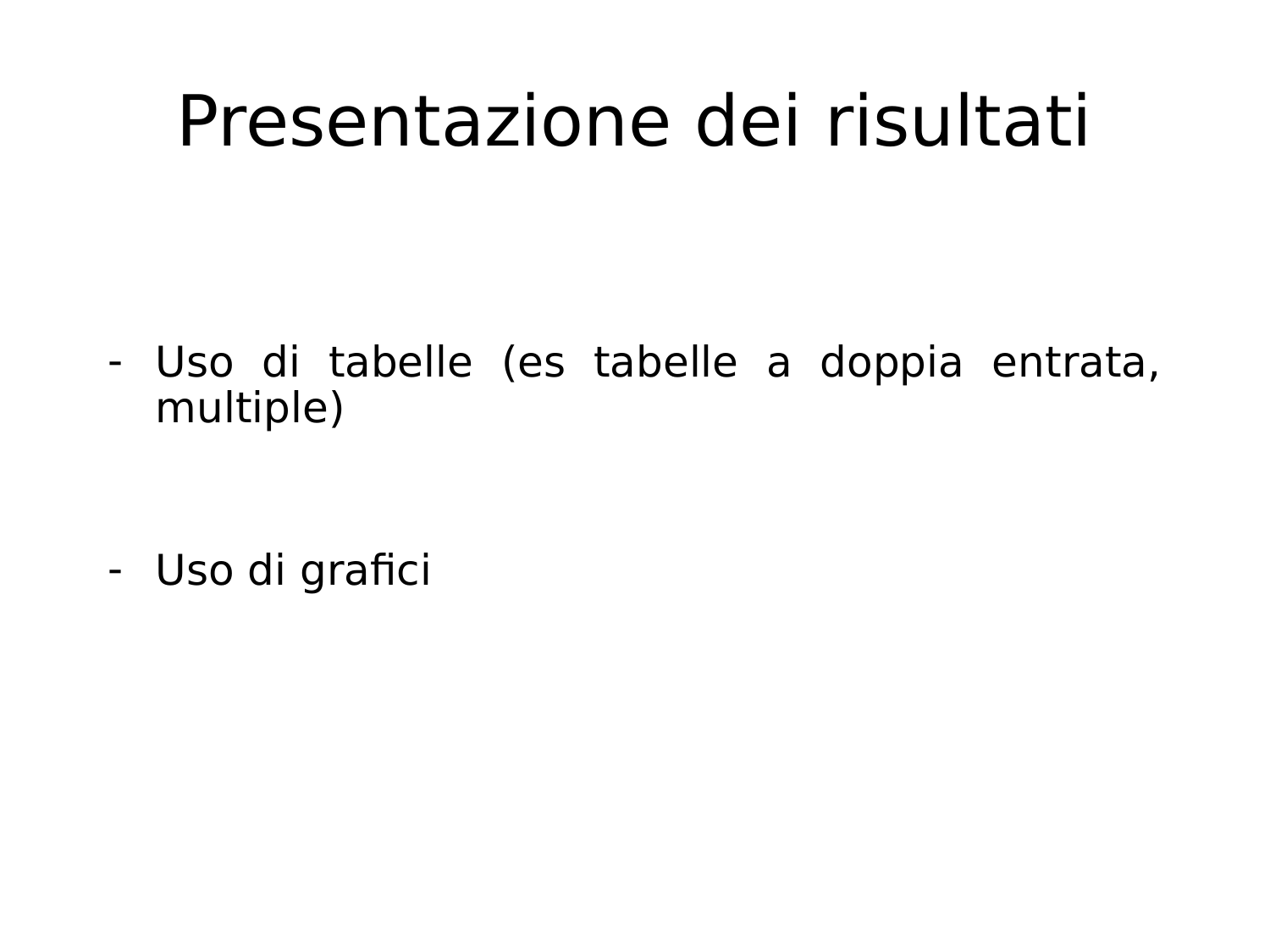

# Presentazione dei risultati

Uso di tabelle (es tabelle a doppia entrata, multiple)

Uso di grafici